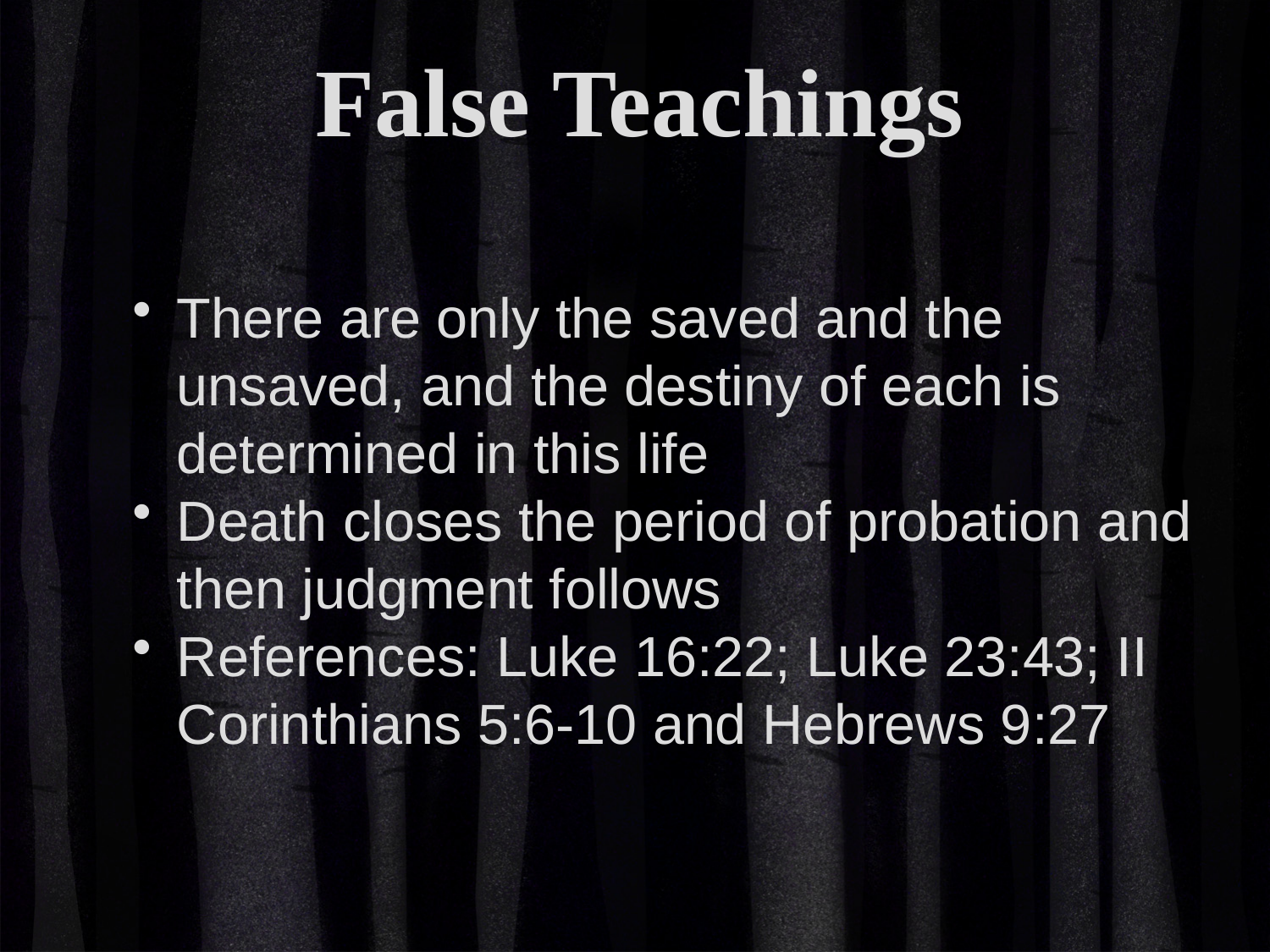

False Teachings
There are only the saved and the unsaved, and the destiny of each is determined in this life
Death closes the period of probation and then judgment follows
References: Luke 16:22; Luke 23:43; II Corinthians 5:6-10 and Hebrews 9:27